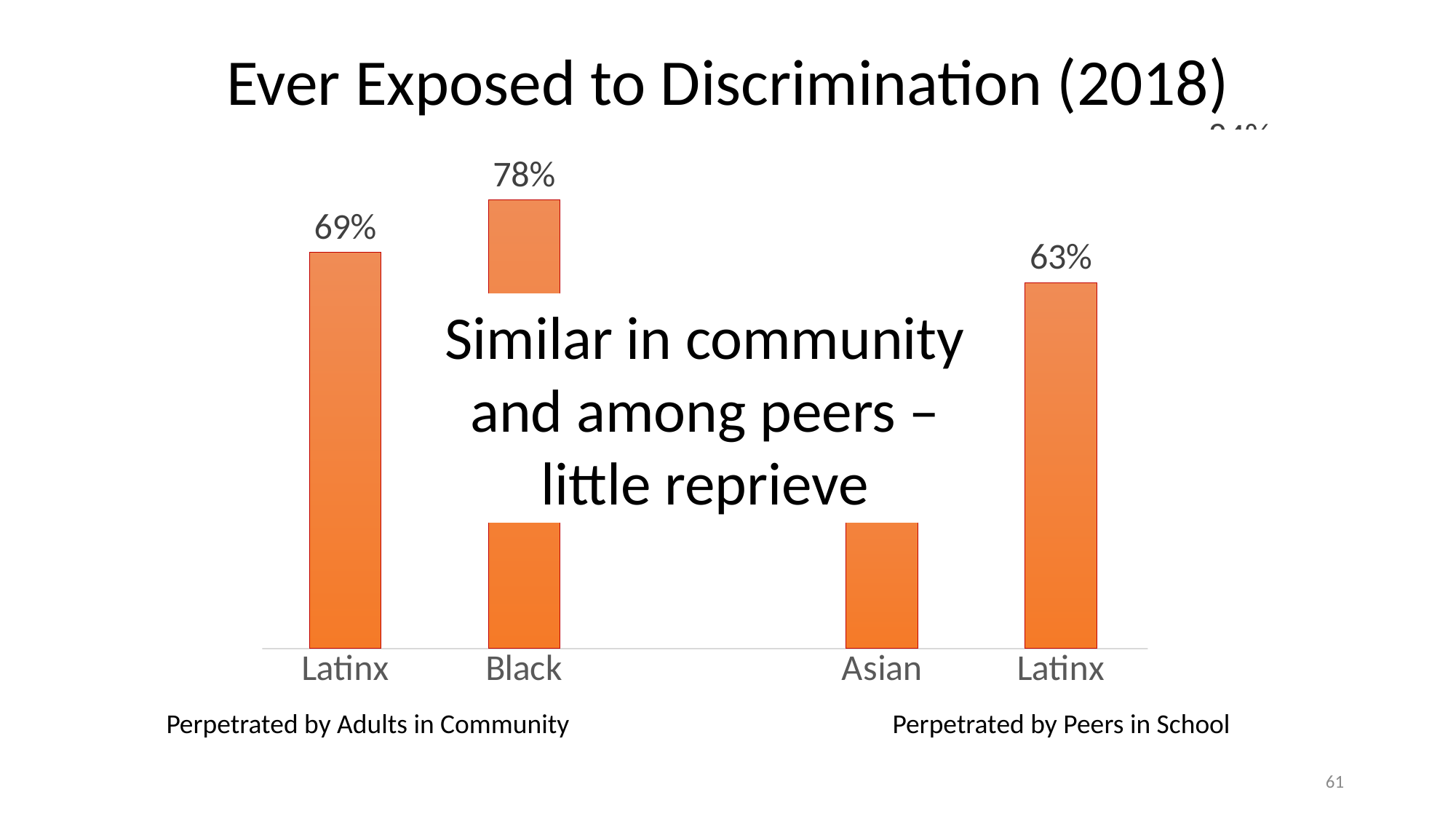

Ever Exposed to Discrimination (2018)

### Chart

| Category |  |
|---|---|
| Asian | 0.649171270718232 |
| Latinx | 0.6855241264559068 |
| Black | 0.7766116941529235 |
|  | None |
| Asian | 0.451523545706371 |
| Latinx | 0.6333333333333333 |
| Black | 0.8408408408408409 |
Similar in community and among peers – little reprieve

Perpetrated by Adults in Community
Perpetrated by Peers in School
61